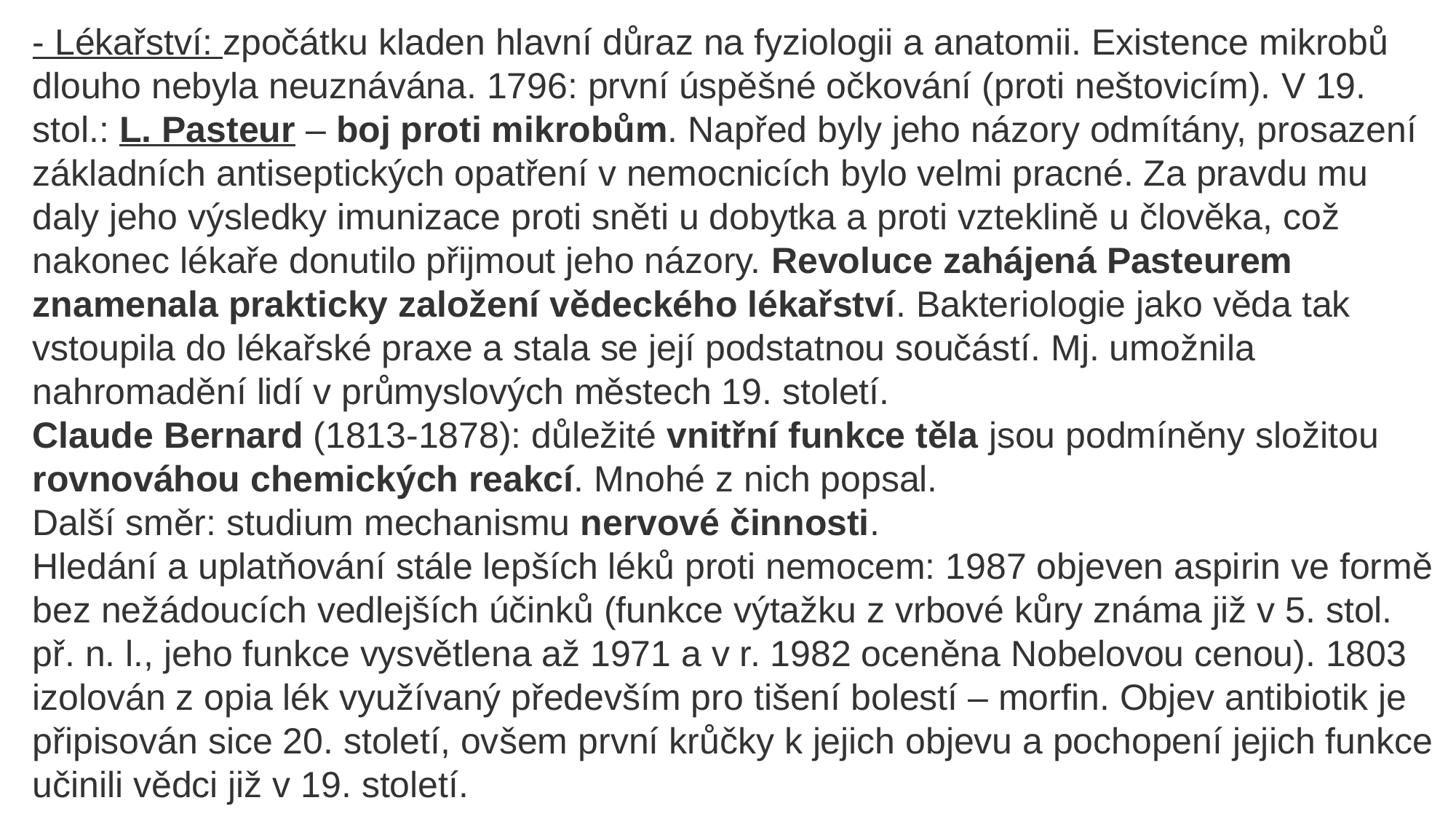

- Lékařství: zpočátku kladen hlavní důraz na fyziologii a anatomii. Existence mikrobů dlouho nebyla neuznávána. 1796: první úspěšné očkování (proti neštovicím). V 19. stol.: L. Pasteur – boj proti mikrobům. Napřed byly jeho názory odmítány, prosazení základních antiseptických opatření v nemocnicích bylo velmi pracné. Za pravdu mu daly jeho výsledky imunizace proti sněti u dobytka a proti vzteklině u člověka, což nakonec lékaře donutilo přijmout jeho názory. Revoluce zahájená Pasteurem znamenala prakticky založení vědeckého lékařství. Bakteriologie jako věda tak vstoupila do lékařské praxe a stala se její podstatnou součástí. Mj. umožnila nahromadění lidí v průmyslových městech 19. století.
Claude Bernard (1813-1878): důležité vnitřní funkce těla jsou podmíněny složitou rovnováhou chemických reakcí. Mnohé z nich popsal.
Další směr: studium mechanismu nervové činnosti.
Hledání a uplatňování stále lepších léků proti nemocem: 1987 objeven aspirin ve formě bez nežádoucích vedlejších účinků (funkce výtažku z vrbové kůry známa již v 5. stol. př. n. l., jeho funkce vysvětlena až 1971 a v r. 1982 oceněna Nobelovou cenou). 1803 izolován z opia lék využívaný především pro tišení bolestí – morfin. Objev antibiotik je připisován sice 20. století, ovšem první krůčky k jejich objevu a pochopení jejich funkce učinili vědci již v 19. století.